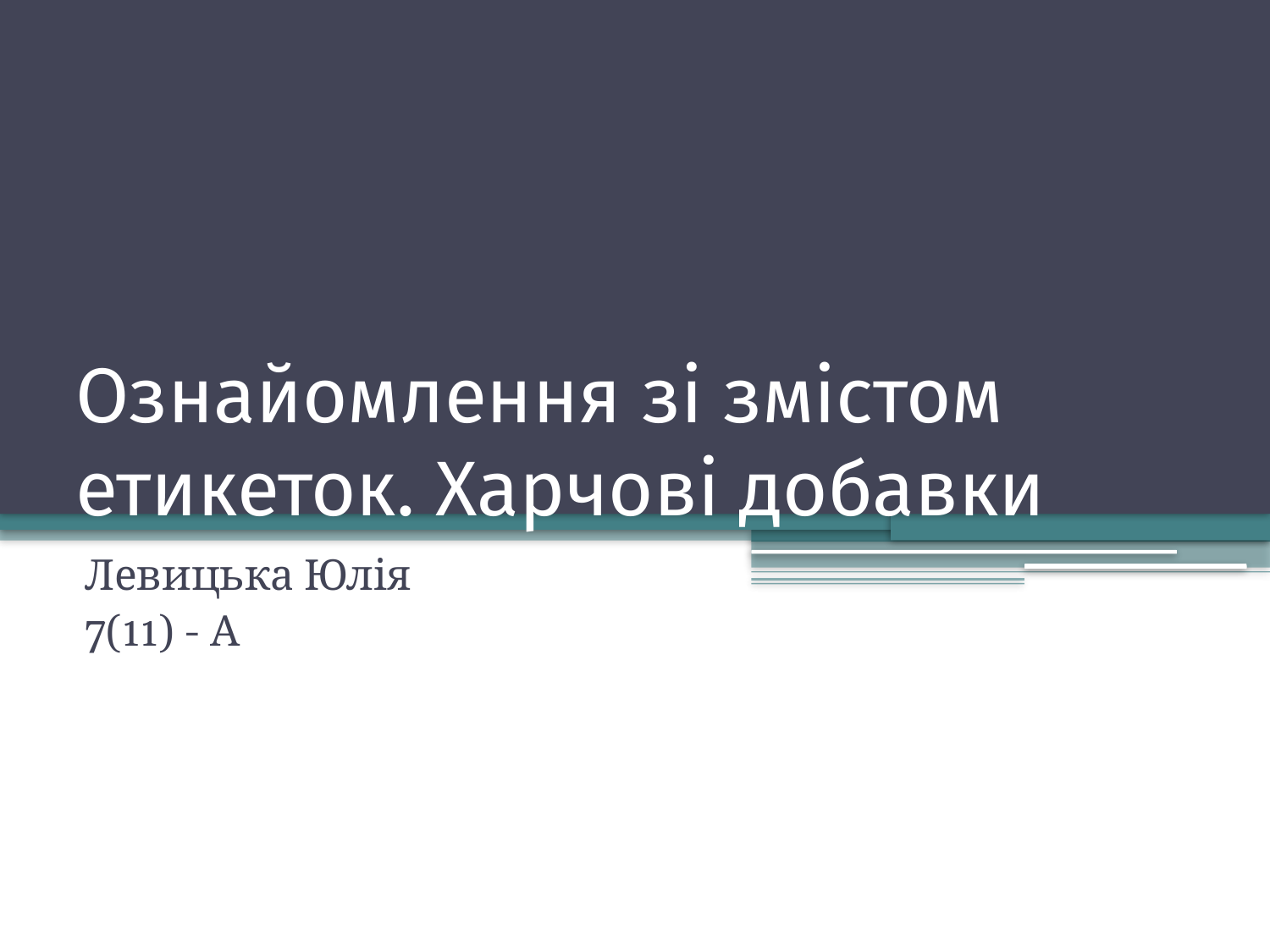

# Ознайомлення зі змістом етикеток. Харчові добавки
Левицька Юлія
7(11) - А